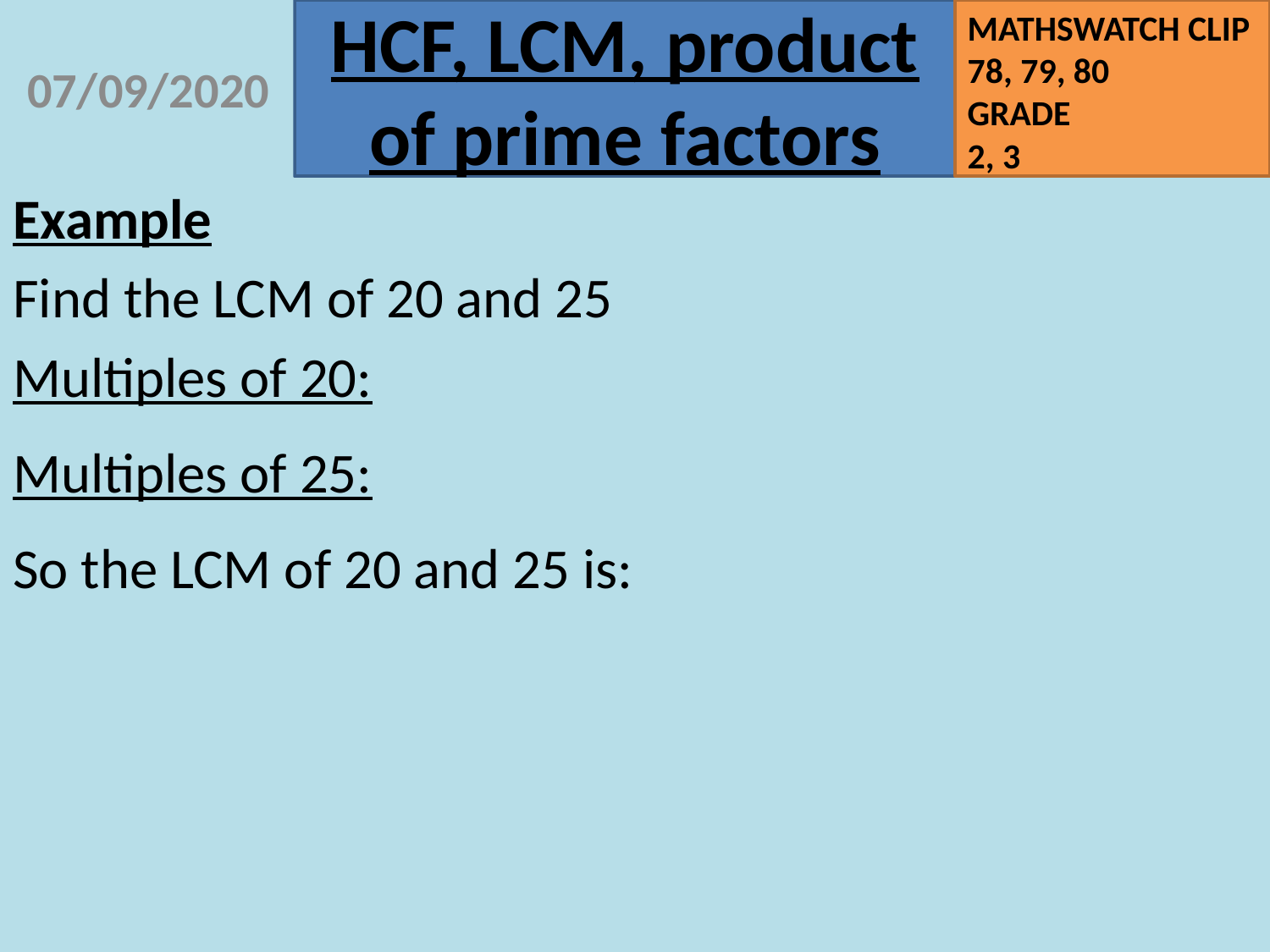

07/09/2020
Example
Find the LCM of 20 and 25
Multiples of 20:
Multiples of 25:
So the LCM of 20 and 25 is: